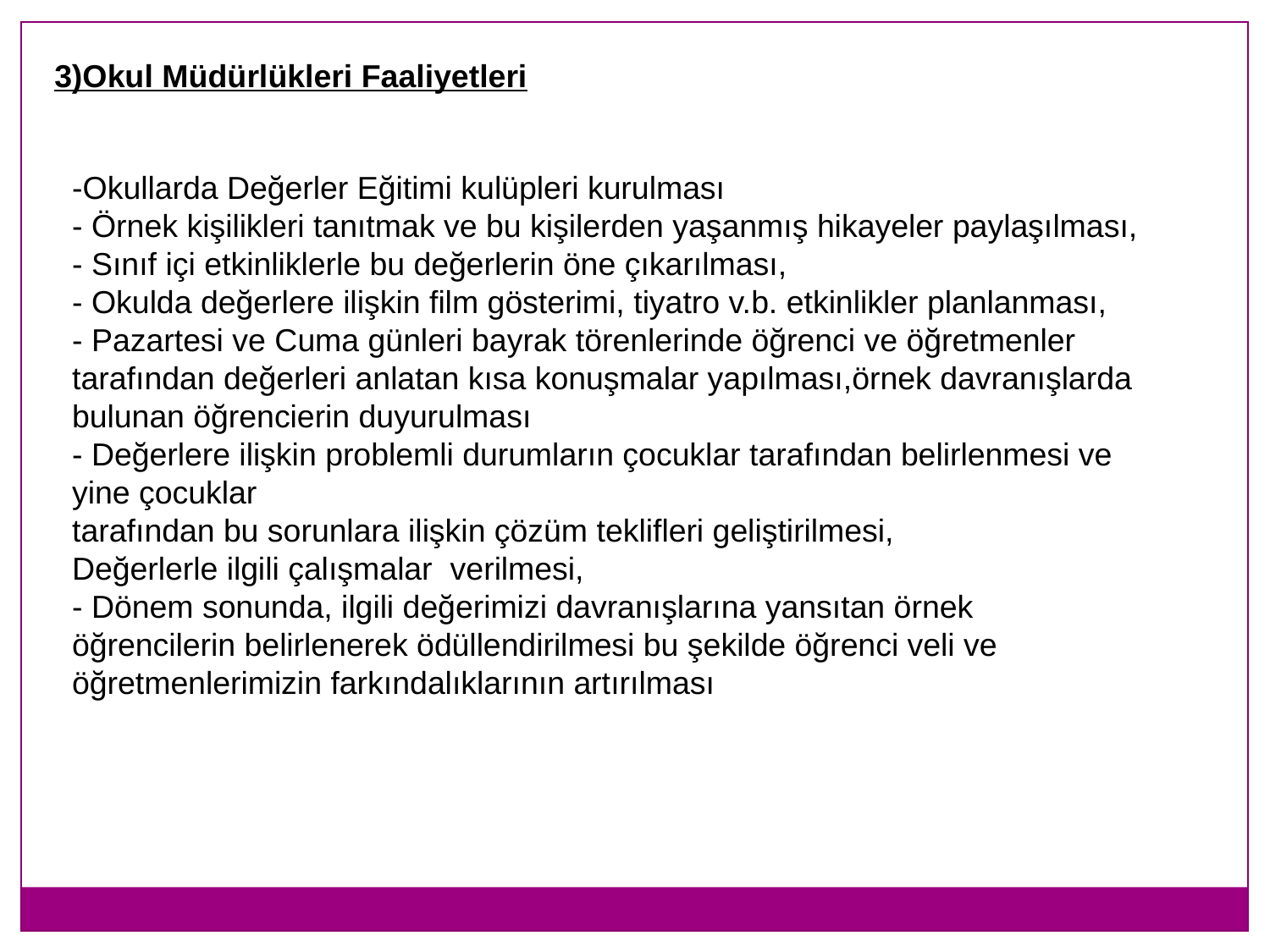

3)Okul Müdürlükleri Faaliyetleri
-Okullarda Değerler Eğitimi kulüpleri kurulması
- Örnek kişilikleri tanıtmak ve bu kişilerden yaşanmış hikayeler paylaşılması,
- Sınıf içi etkinliklerle bu değerlerin öne çıkarılması,
- Okulda değerlere ilişkin film gösterimi, tiyatro v.b. etkinlikler planlanması,
- Pazartesi ve Cuma günleri bayrak törenlerinde öğrenci ve öğretmenler tarafından değerleri anlatan kısa konuşmalar yapılması,örnek davranışlarda bulunan öğrencierin duyurulması
- Değerlere ilişkin problemli durumların çocuklar tarafından belirlenmesi ve yine çocuklar
tarafından bu sorunlara ilişkin çözüm teklifleri geliştirilmesi,
Değerlerle ilgili çalışmalar  verilmesi,
- Dönem sonunda, ilgili değerimizi davranışlarına yansıtan örnek öğrencilerin belirlenerek ödüllendirilmesi bu şekilde öğrenci veli ve öğretmenlerimizin farkındalıklarının artırılması